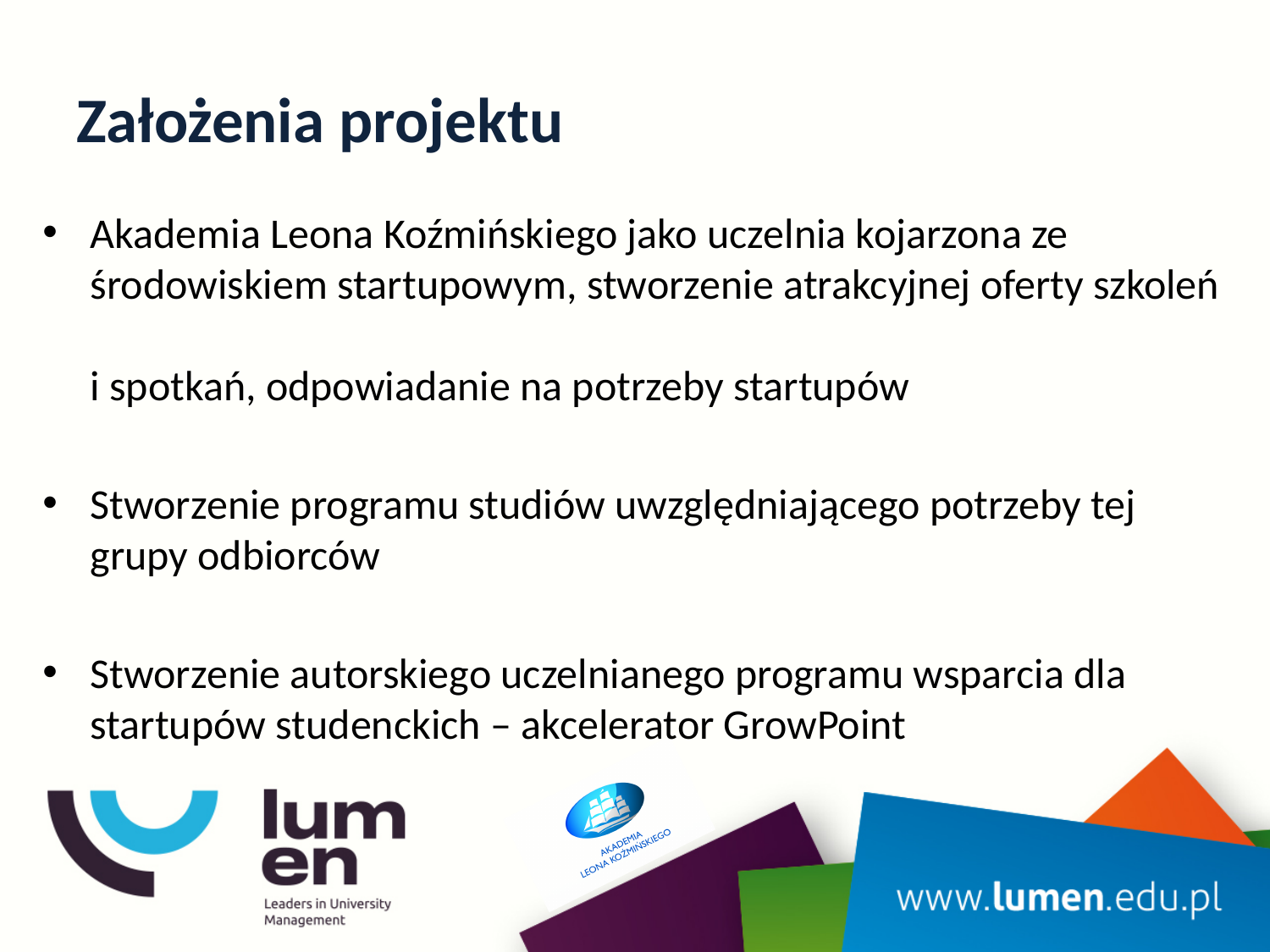

# Założenia projektu
Akademia Leona Koźmińskiego jako uczelnia kojarzona ze środowiskiem startupowym, stworzenie atrakcyjnej oferty szkoleń
i spotkań, odpowiadanie na potrzeby startupów

Stworzenie programu studiów uwzględniającego potrzeby tej grupy odbiorców

Stworzenie autorskiego uczelnianego programu wsparcia dla startupów studenckich – akcelerator GrowPoint